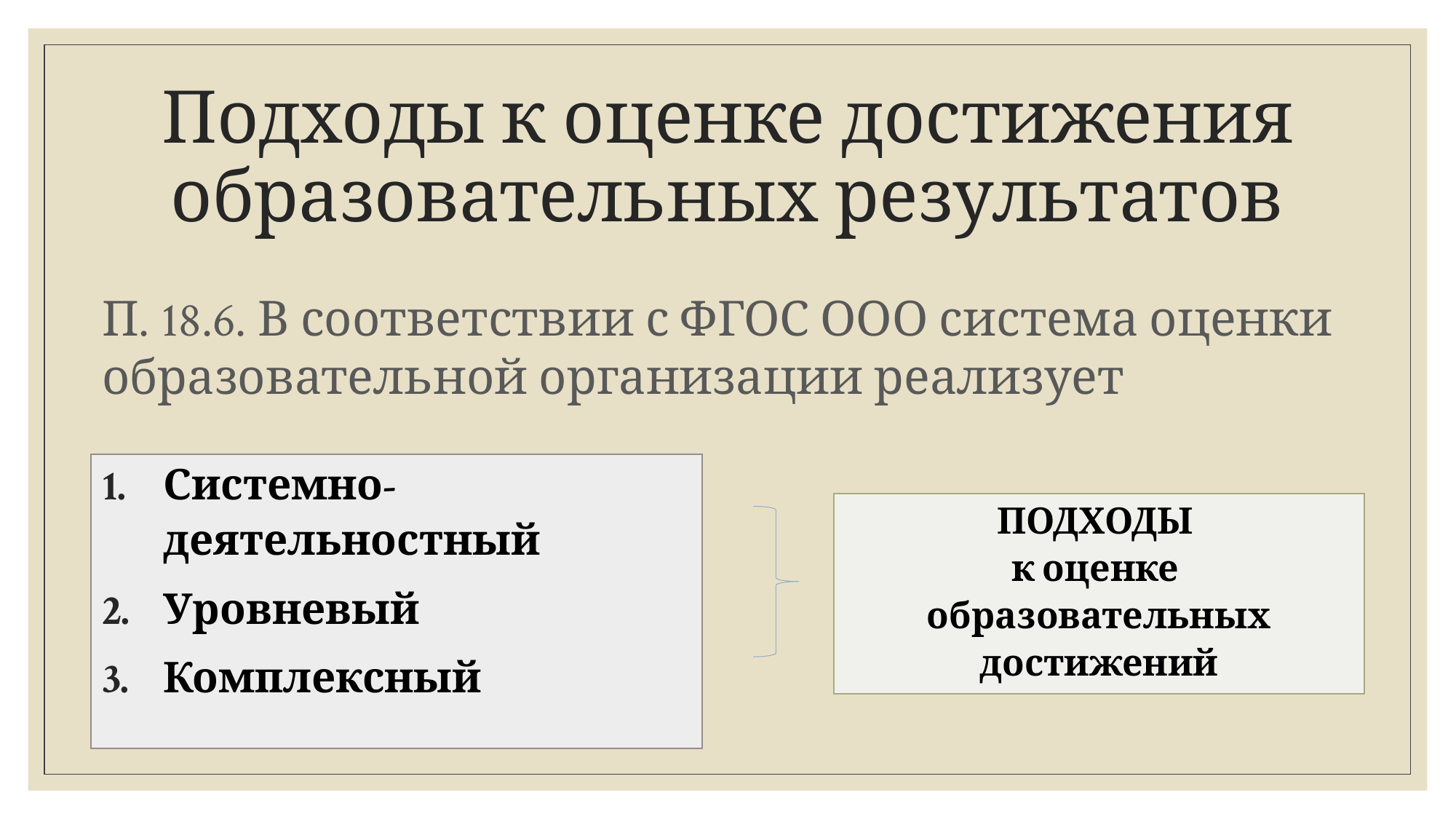

# Подходы к оценке достижения образовательных результатов
П. 18.6. В соответствии с ФГОС ООО система оценки образовательной организации реализует

| Системно-деятельностный Уровневый Комплексный |
| --- |
| ПОДХОДЫ к оценке образовательных достижений |
| --- |